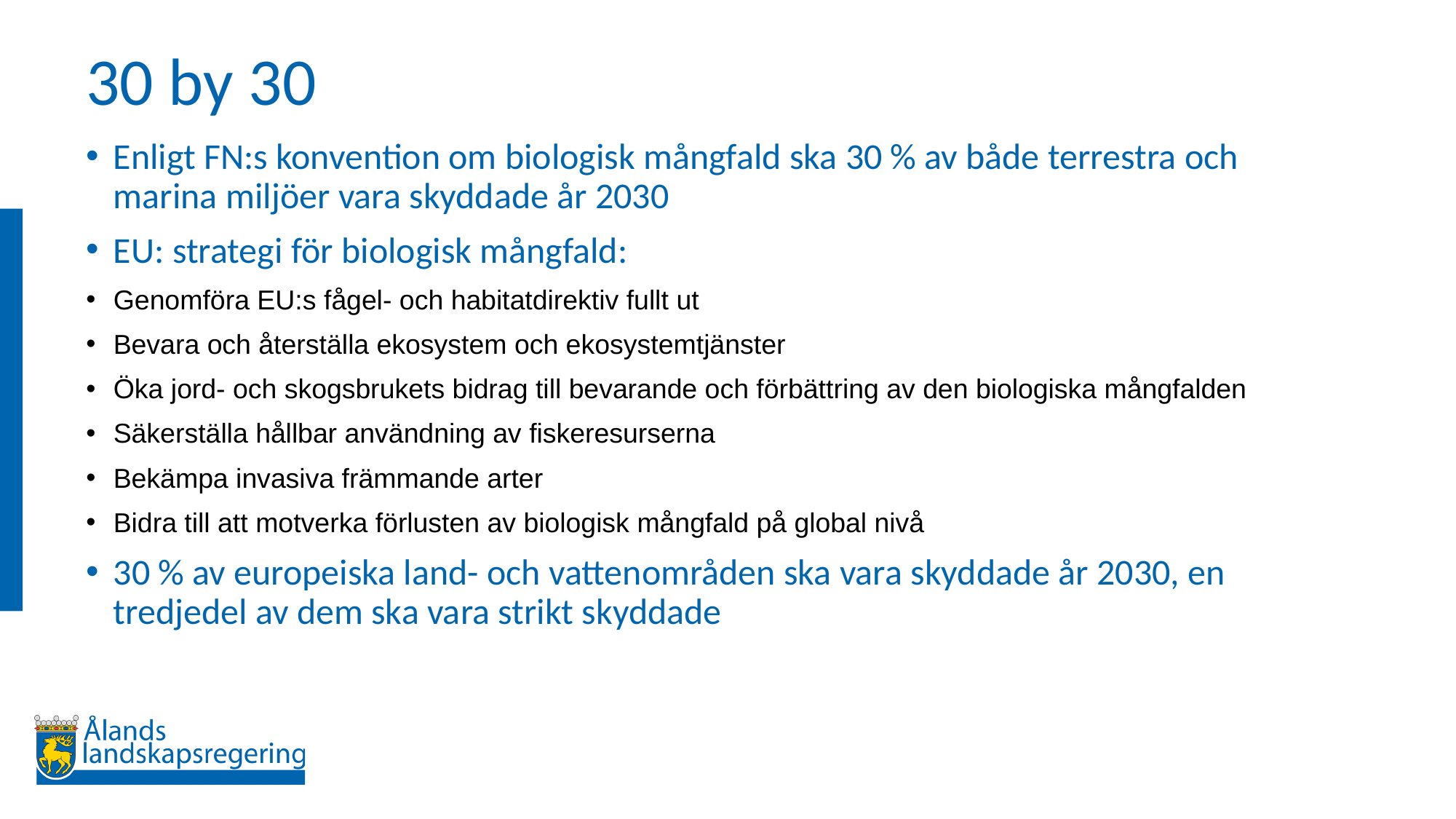

# 30 by 30
Enligt FN:s konvention om biologisk mångfald ska 30 % av både terrestra och marina miljöer vara skyddade år 2030
EU: strategi för biologisk mångfald:
Genomföra EU:s fågel- och habitatdirektiv fullt ut
Bevara och återställa ekosystem och ekosystemtjänster
Öka jord- och skogsbrukets bidrag till bevarande och förbättring av den biologiska mångfalden
Säkerställa hållbar användning av fiskeresurserna
Bekämpa invasiva främmande arter
Bidra till att motverka förlusten av biologisk mångfald på global nivå
30 % av europeiska land- och vattenområden ska vara skyddade år 2030, en tredjedel av dem ska vara strikt skyddade